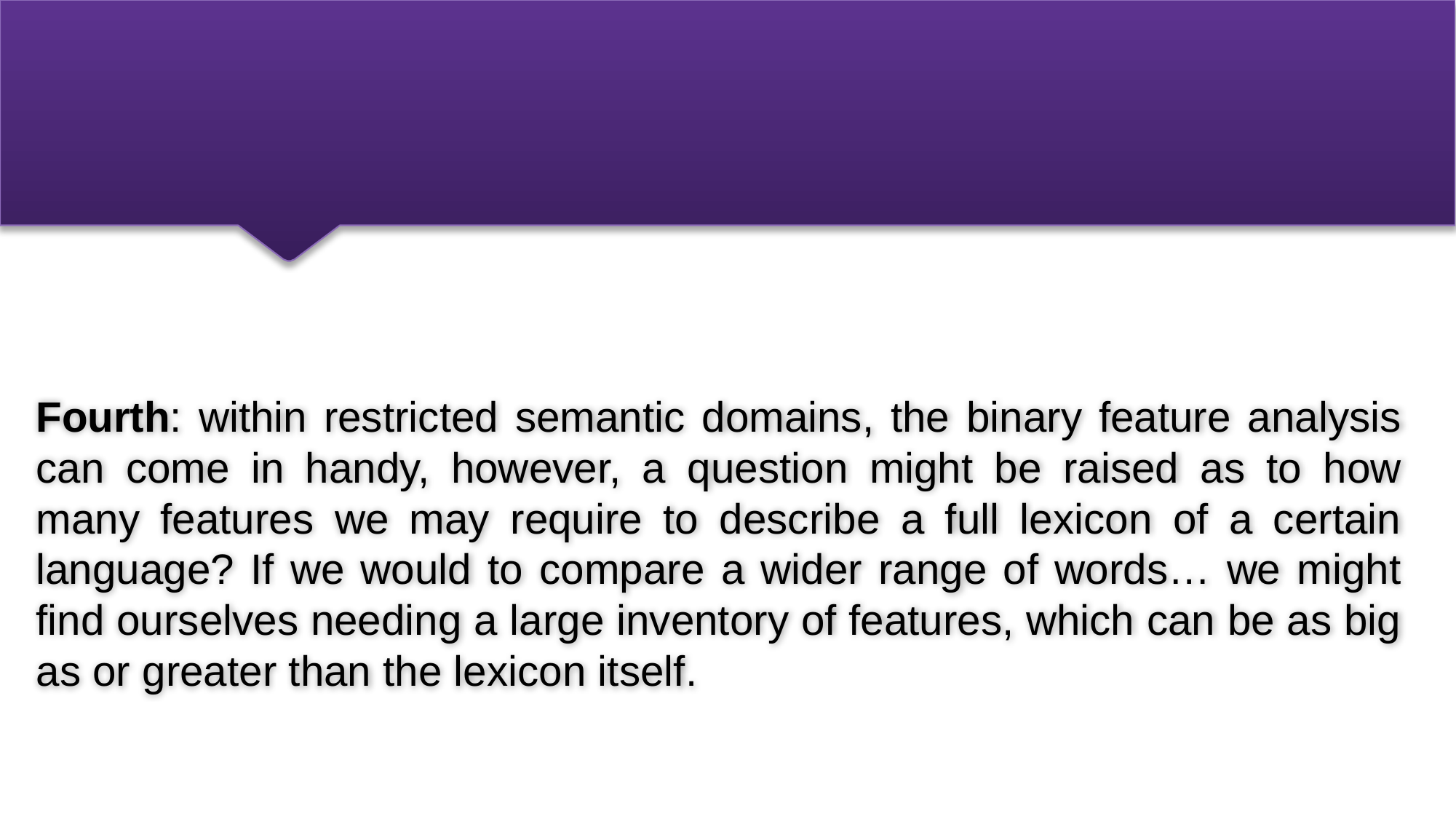

Fourth: within restricted semantic domains, the binary feature analysis can come in handy, however, a question might be raised as to how many features we may require to describe a full lexicon of a certain language? If we would to compare a wider range of words… we might find ourselves needing a large inventory of features, which can be as big as or greater than the lexicon itself.